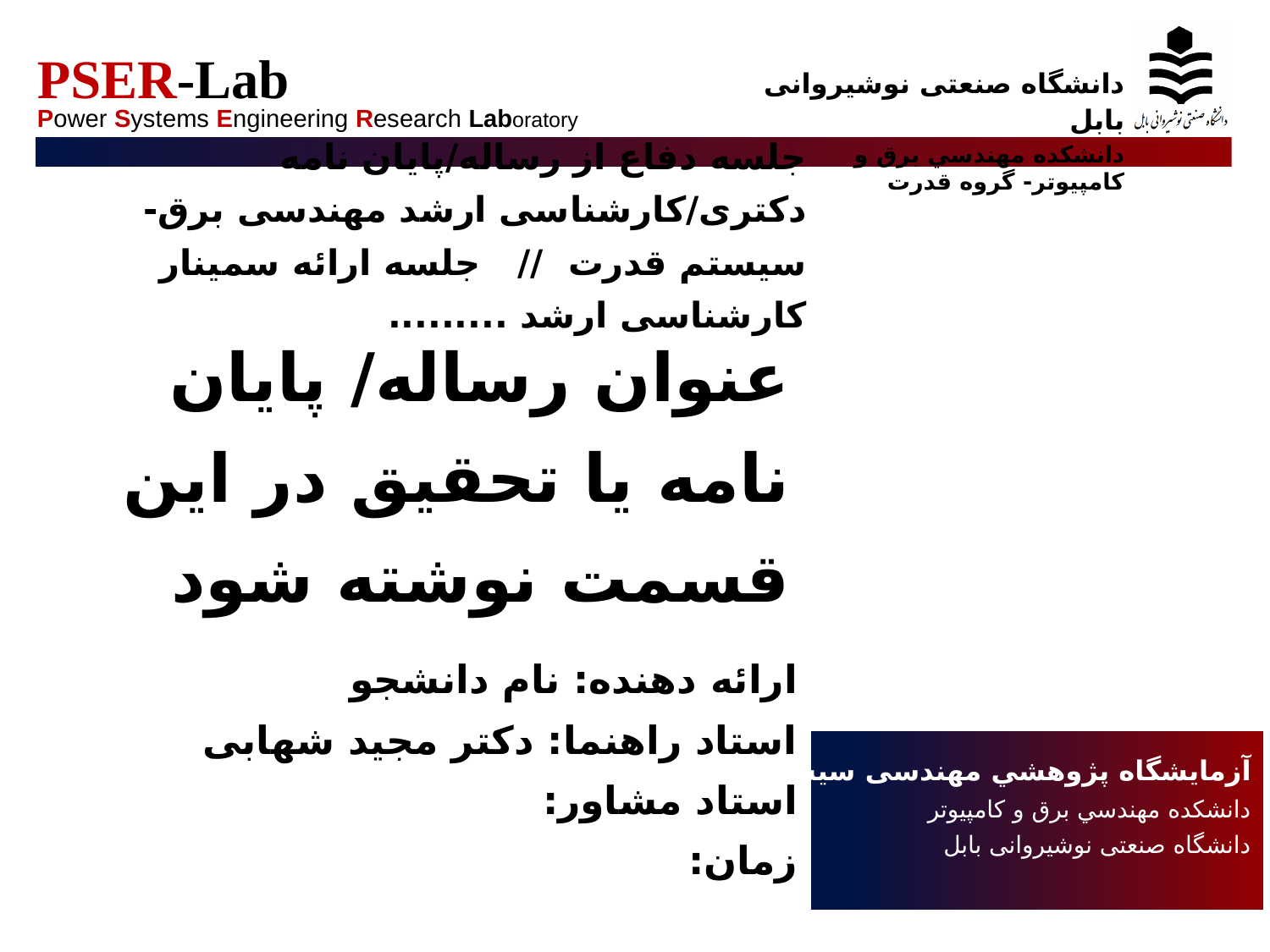

جلسه دفاع از رساله/پایان نامه دکتری/کارشناسی ارشد مهندسی برق-سیستم قدرت  //   جلسه ارائه سمینار کارشناسی ارشد .........
# عنوان رساله/ پايان نامه يا تحقيق در اين قسمت نوشته شود
ارائه دهنده: نام دانشجو
استاد راهنما: دکتر مجید شهابی
استاد مشاور:
زمان: